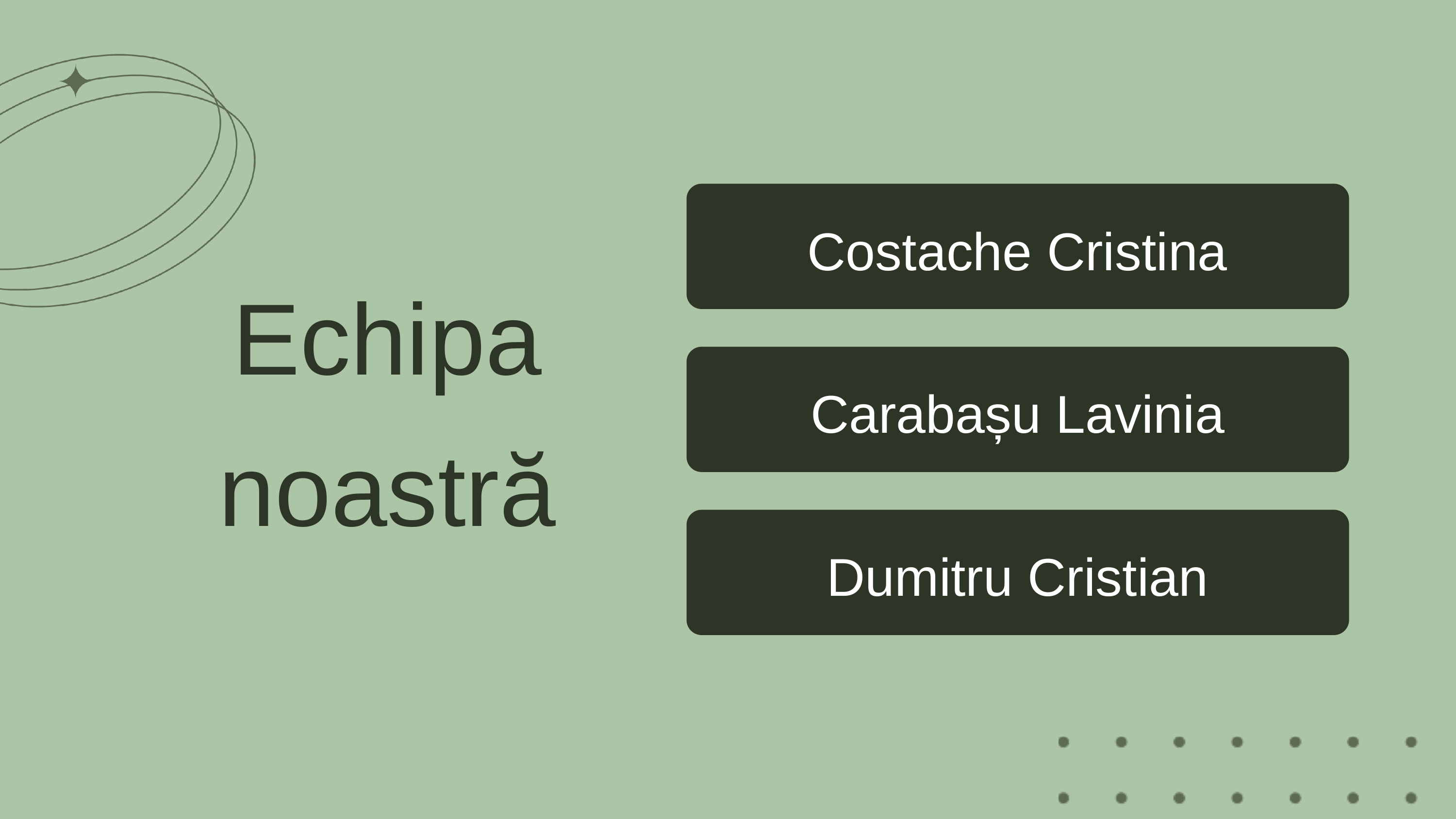

Costache Cristina
Echipa noastră

Carabașu Lavinia

Dumitru Cristian